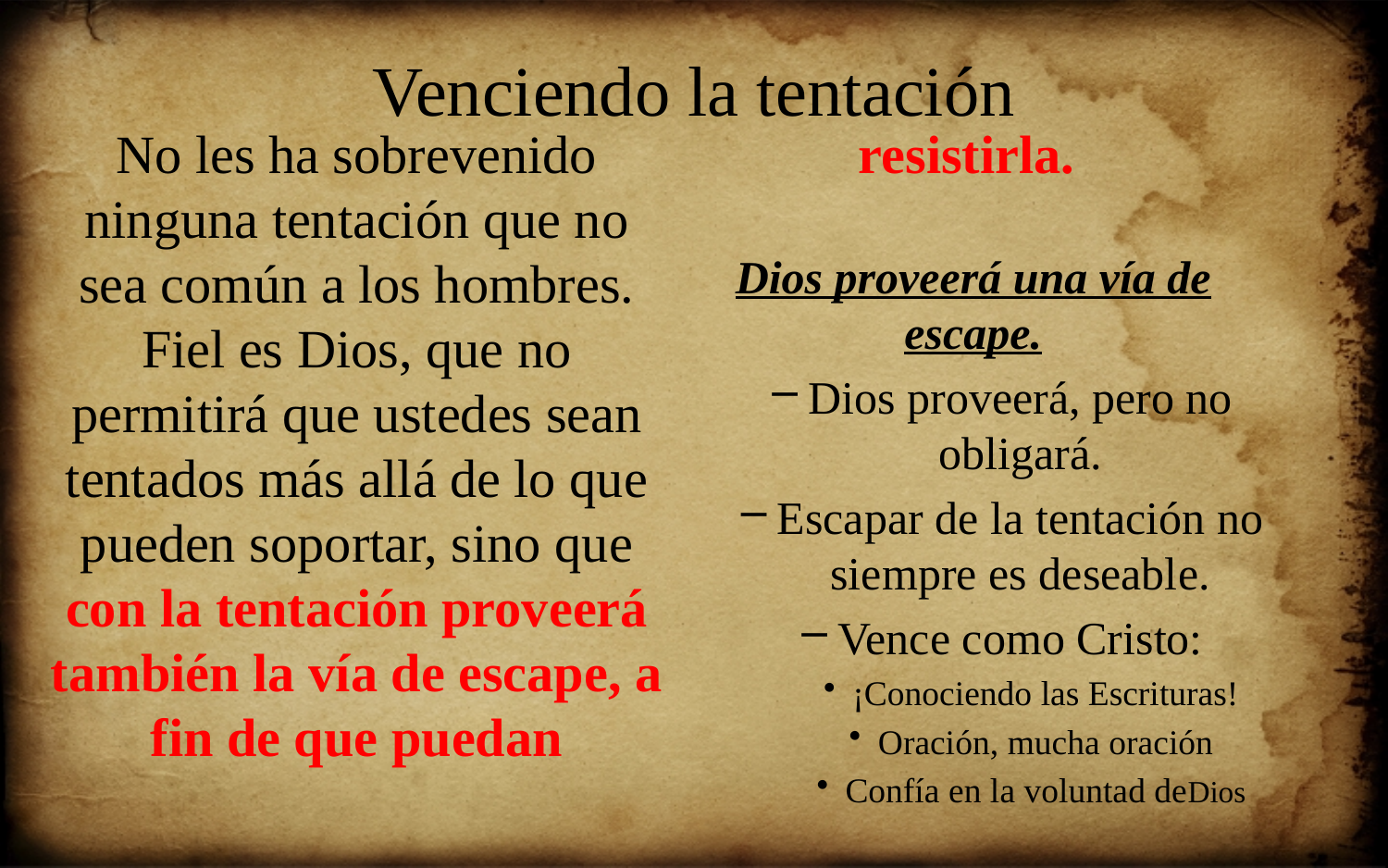

# Venciendo la tentación
No les ha sobrevenido ninguna tentación que no sea común a los hombres. Fiel es Dios, que no permitirá que ustedes sean tentados más allá de lo que pueden soportar, sino que con la tentación proveerá también la vía de escape, a fin de que puedan resistirla.

Dios proveerá una vía de escape.
Dios proveerá, pero no obligará.
Escapar de la tentación no siempre es deseable.
Vence como Cristo:
¡Conociendo las Escrituras!
Oración, mucha oración
Confía en la voluntad deDios